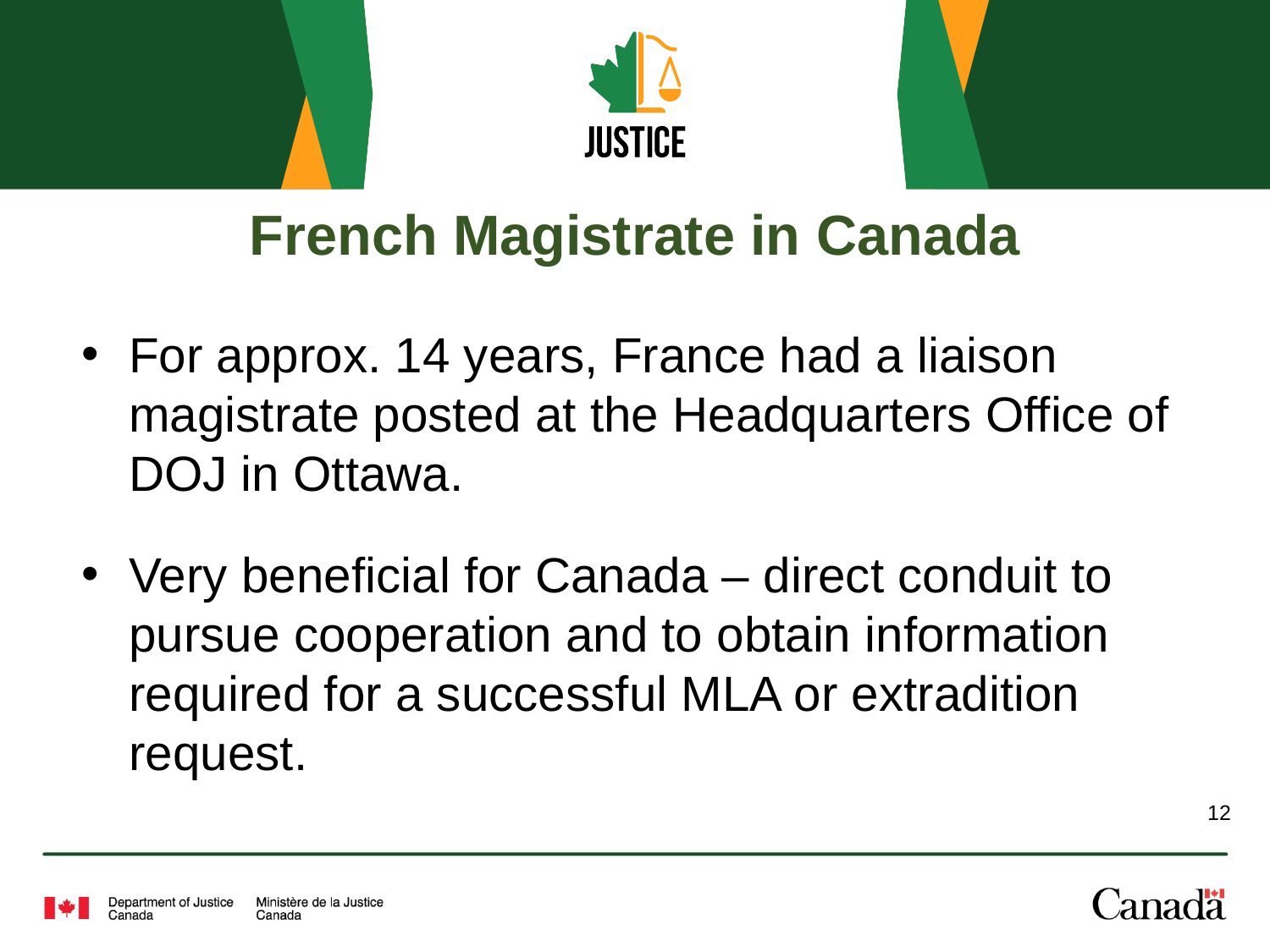

# French Magistrate in Canada
For approx. 14 years, France had a liaison magistrate posted at the Headquarters Office of DOJ in Ottawa.
Very beneficial for Canada – direct conduit to pursue cooperation and to obtain information required for a successful MLA or extradition request.
12